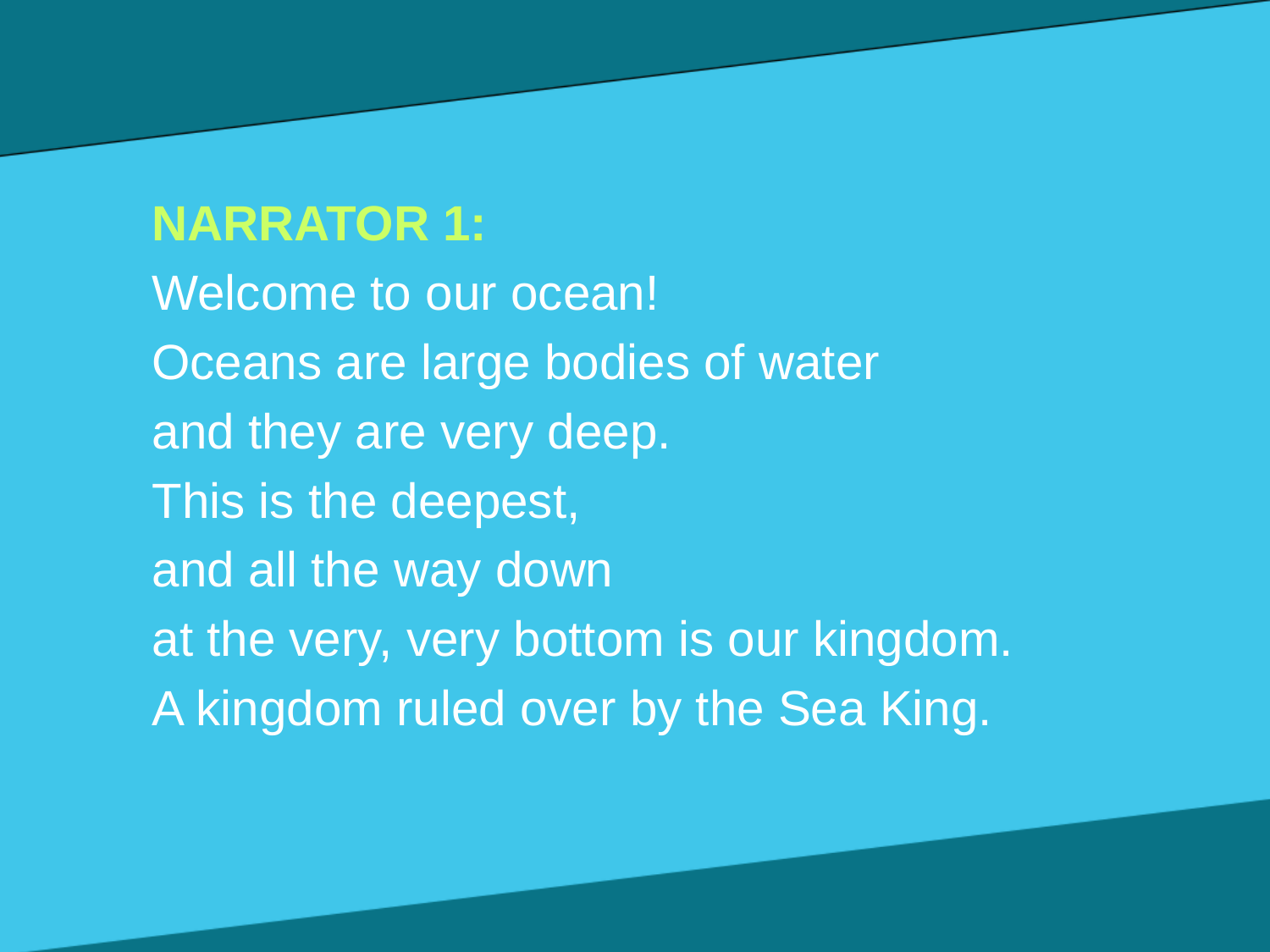

NARRATOR 1:
Welcome to our ocean!
Oceans are large bodies of water
and they are very deep.
This is the deepest,
and all the way down
at the very, very bottom is our kingdom.
A kingdom ruled over by the Sea King.